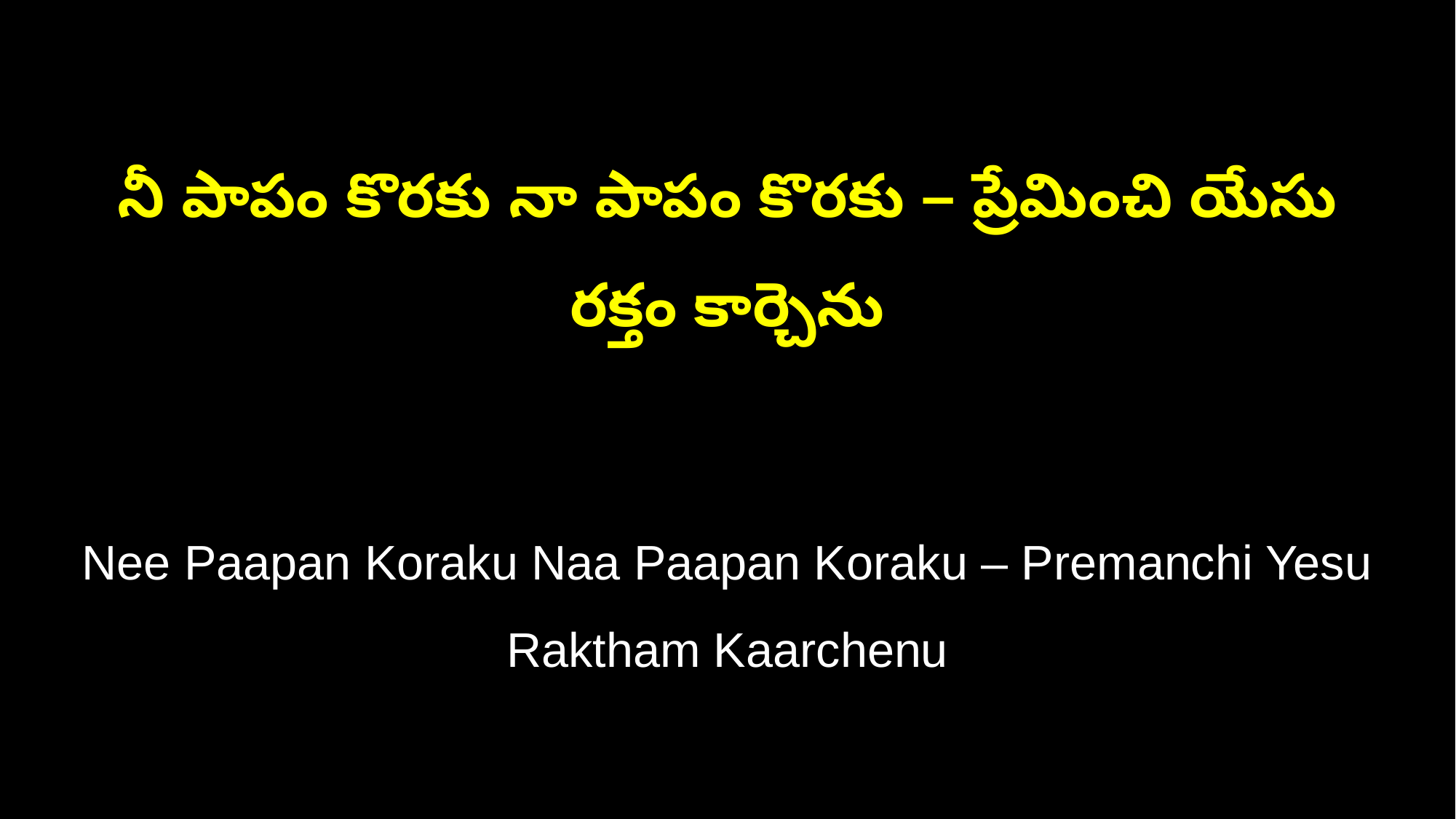

నీ పాపం కొరకు నా పాపం కొరకు – ప్రేమించి యేసు రక్తం కార్చెను
Nee Paapan Koraku Naa Paapan Koraku – Premanchi Yesu Raktham Kaarchenu